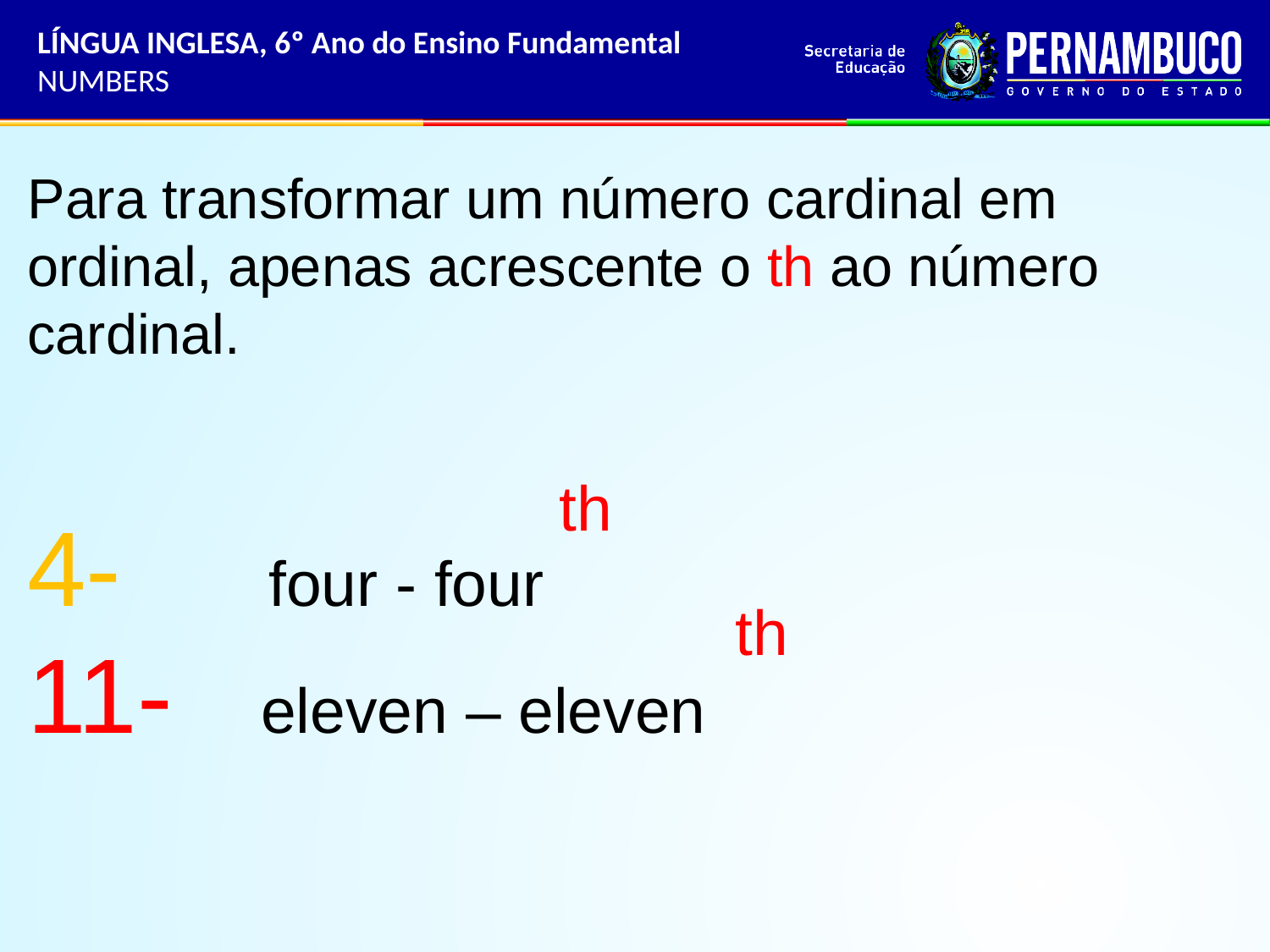

LÍNGUA INGLESA, 6º Ano do Ensino Fundamental
NUMBERS
Para transformar um número cardinal em ordinal, apenas acrescente o th ao número cardinal.

4-     four - four
11-   eleven – eleven

th
th